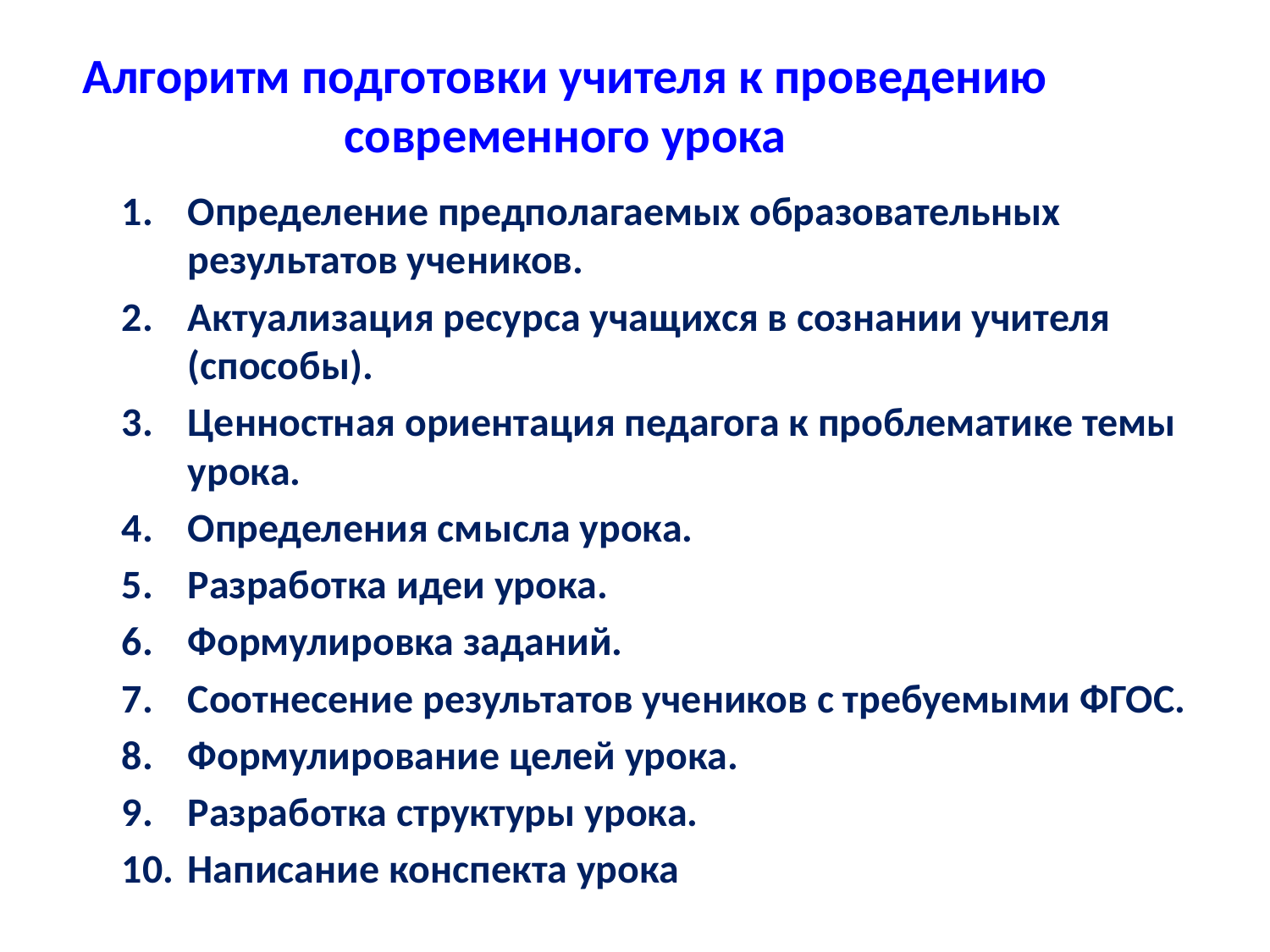

# Алгоритм подготовки учителя к проведению современного урока
Определение предполагаемых образовательных результатов учеников.
Актуализация ресурса учащихся в сознании учителя (способы).
Ценностная ориентация педагога к проблематике темы урока.
Определения смысла урока.
Разработка идеи урока.
Формулировка заданий.
Соотнесение результатов учеников с требуемыми ФГОС.
Формулирование целей урока.
Разработка структуры урока.
Написание конспекта урока